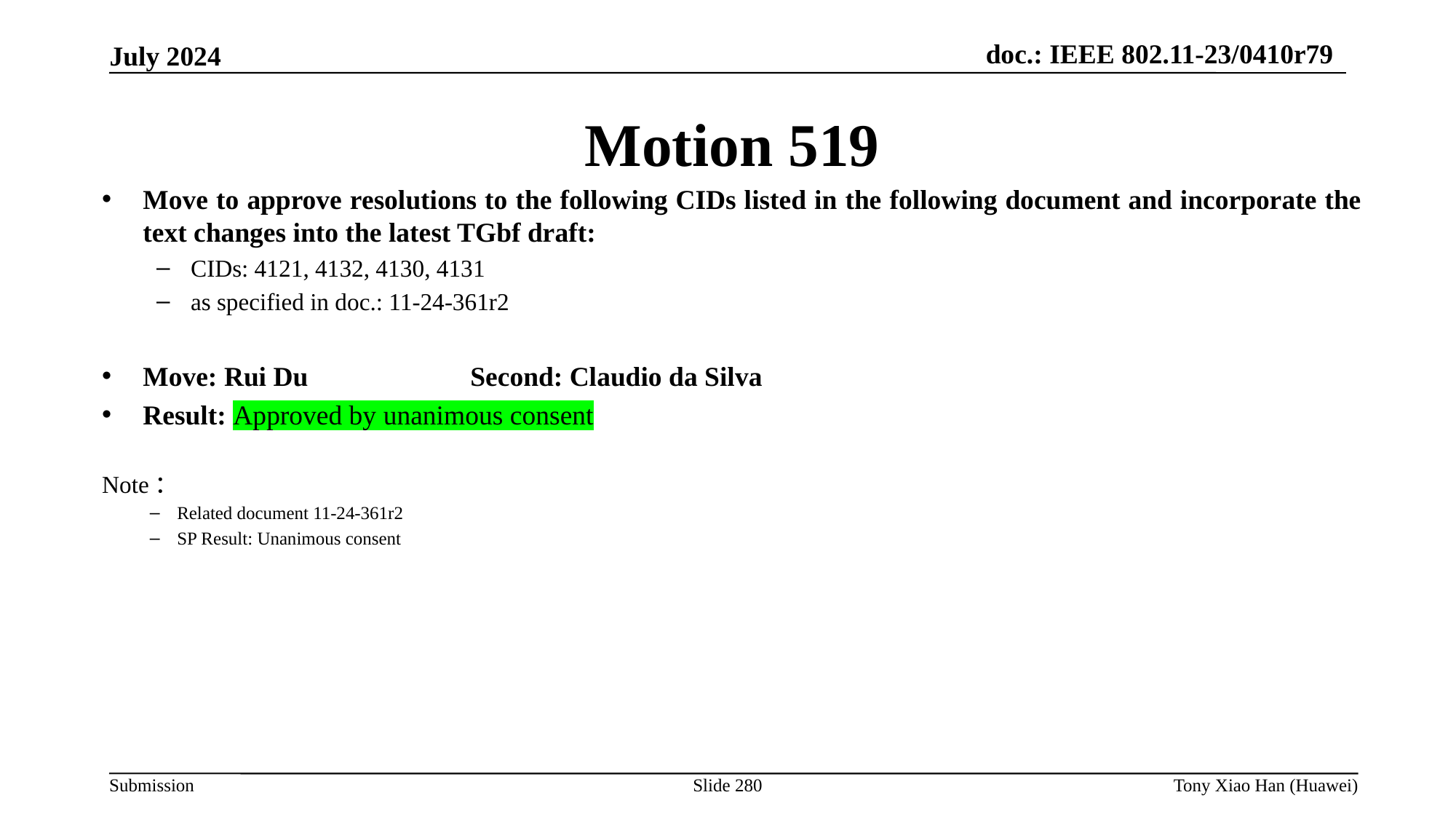

Motion 519

Move to approve resolutions to the following CIDs listed in the following document and incorporate the text changes into the latest TGbf draft:
CIDs: 4121, 4132, 4130, 4131
as specified in doc.: 11-24-361r2

Move: Rui Du 		Second: Claudio da Silva
Result: Approved by unanimous consent

Note：
Related document 11-24-361r2
SP Result: Unanimous consent